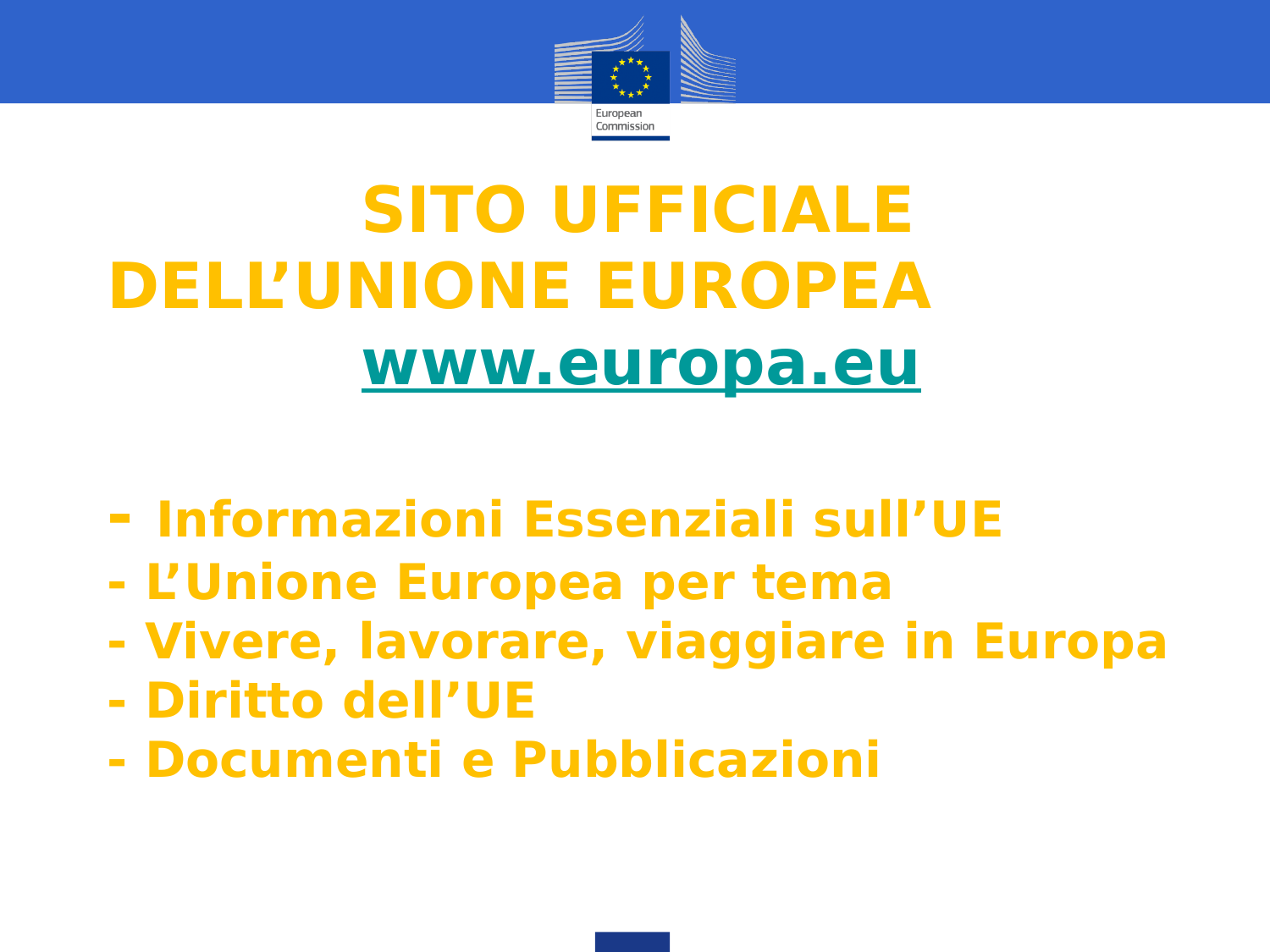

# SITO UFFICIALE 	DELL’UNIONE EUROPEA www.europa.eu - Informazioni Essenziali sull’UE - L’Unione Europea per tema - Vivere, lavorare, viaggiare in Europa - Diritto dell’UE - Documenti e Pubblicazioni